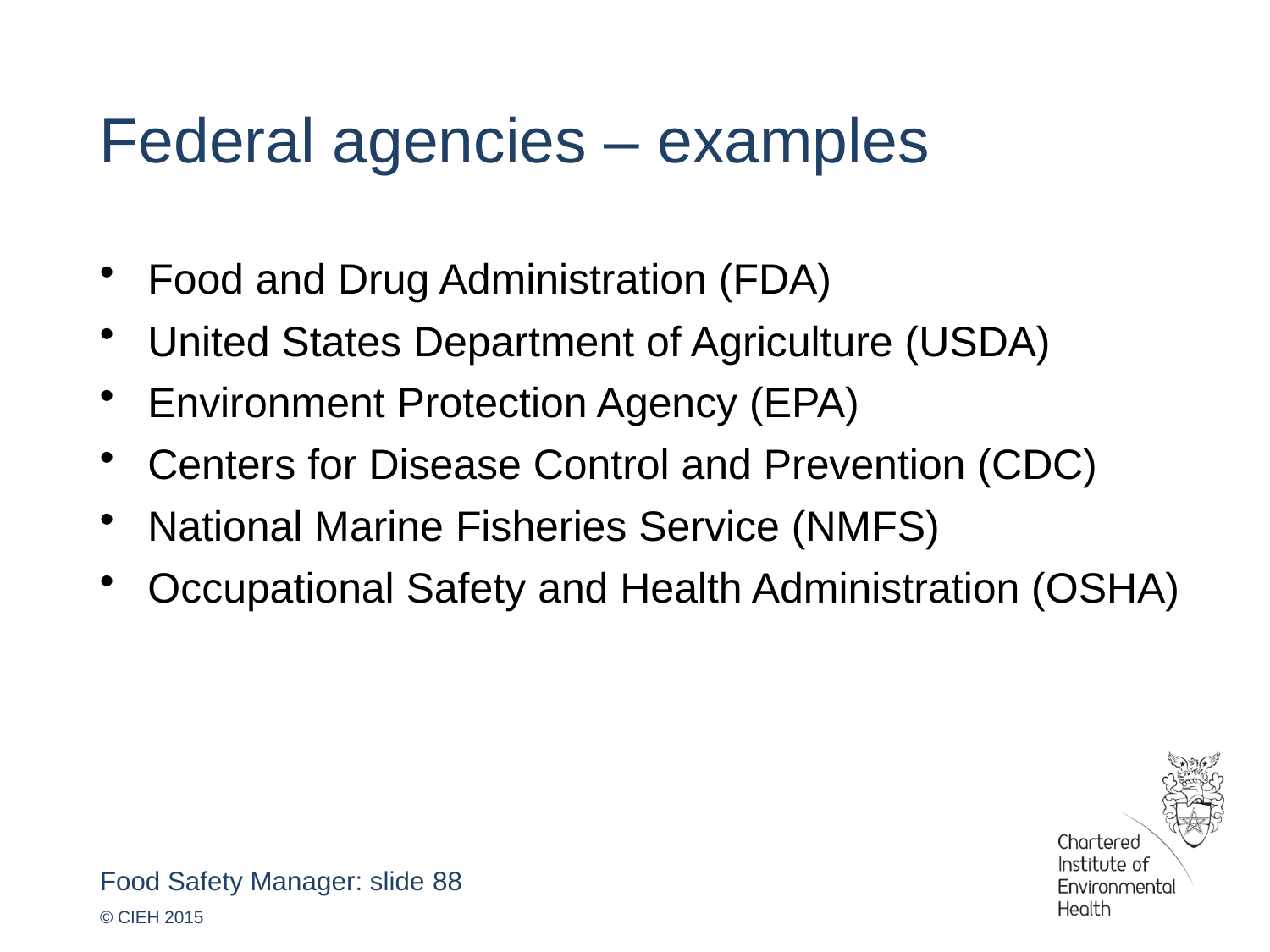

Federal agencies – examples
Food and Drug Administration (FDA)
United States Department of Agriculture (USDA)
Environment Protection Agency (EPA)
Centers for Disease Control and Prevention (CDC)
National Marine Fisheries Service (NMFS)
Occupational Safety and Health Administration (OSHA)